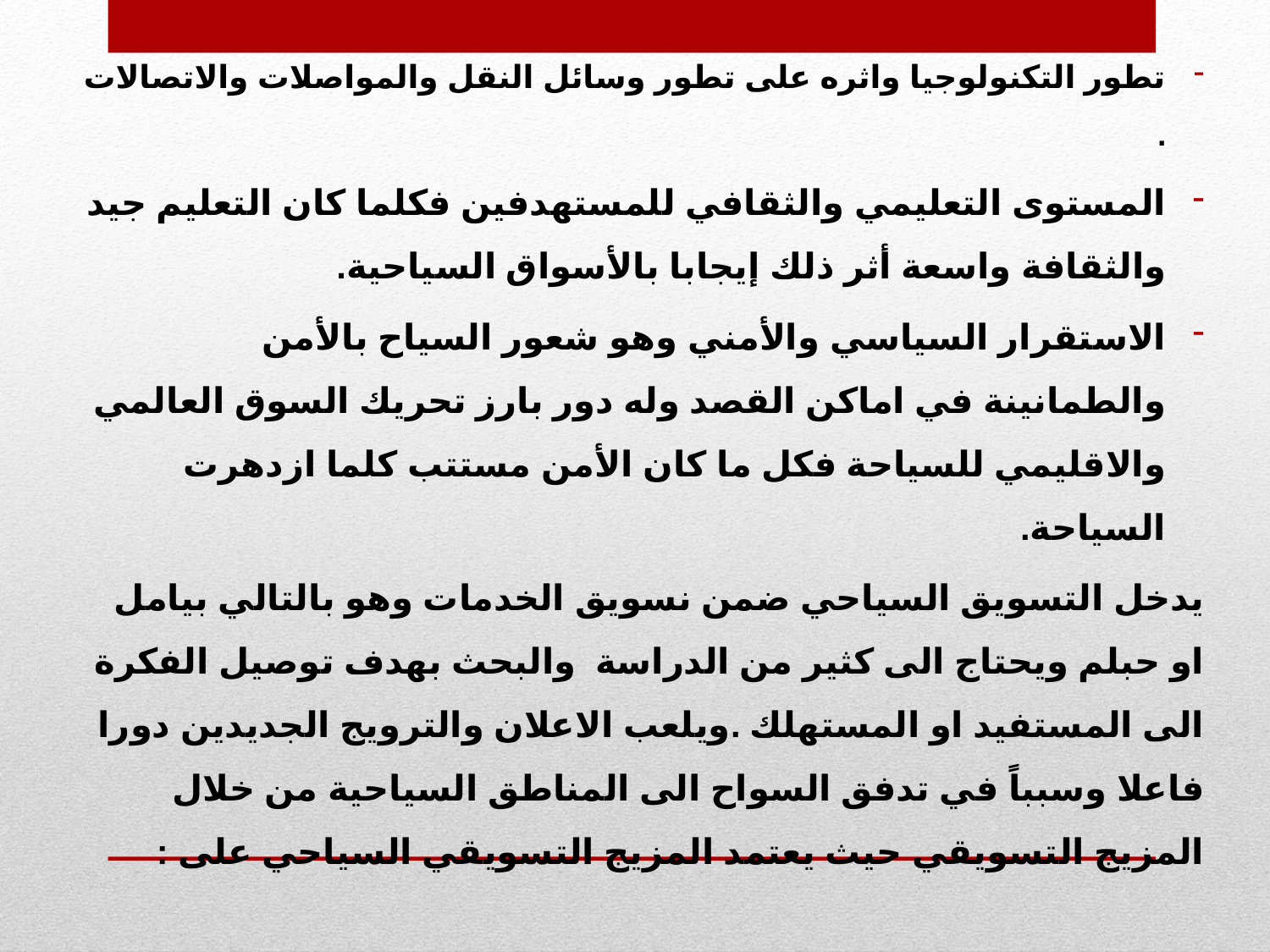

تطور التكنولوجيا واثره على تطور وسائل النقل والمواصلات والاتصالات .
المستوى التعليمي والثقافي للمستهدفين فكلما كان التعليم جيد والثقافة واسعة أثر ذلك إيجابا بالأسواق السياحية.
الاستقرار السياسي والأمني وهو شعور السياح بالأمن والطمانينة في اماكن القصد وله دور بارز تحريك السوق العالمي والاقليمي للسياحة فكل ما كان الأمن مستتب كلما ازدهرت السياحة.
يدخل التسويق السياحي ضمن نسويق الخدمات وهو بالتالي بيامل او حبلم ويحتاج الى كثير من الدراسة  والبحث بهدف توصيل الفكرة الى المستفيد او المستهلك .ويلعب الاعلان والترويج الجديدين دورا فاعلا وسبباً في تدفق السواح الى المناطق السياحية من خلال المزيج التسويقي حيث يعتمد المزيج التسويقي السياحي على :